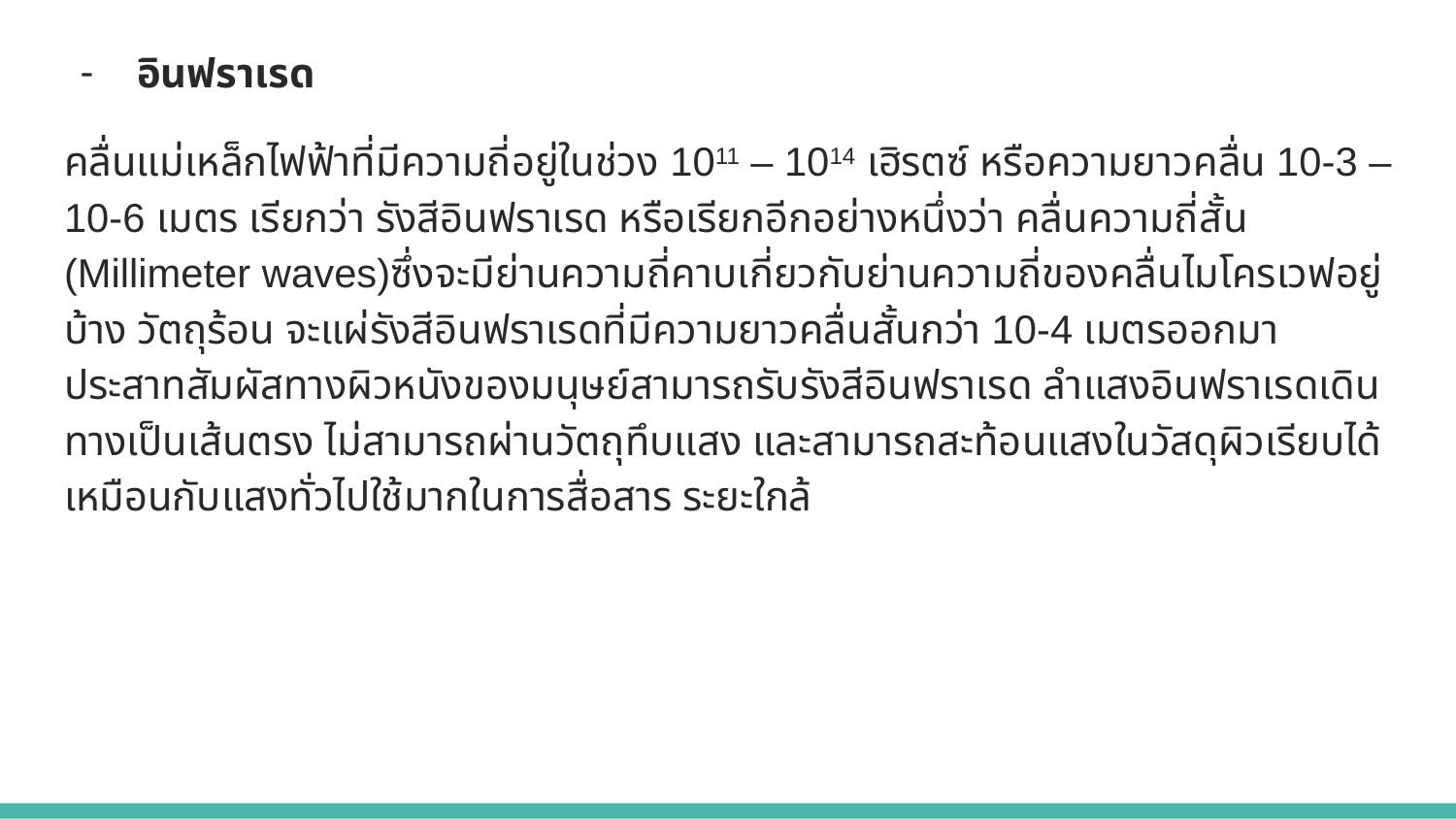

อินฟราเรด
คลื่นแม่เหล็กไฟฟ้าที่มีความถี่อยู่ในช่วง 1011 – 1014 เฮิรตซ์ หรือความยาวคลื่น 10-3 – 10-6 เมตร เรียกว่า รังสีอินฟราเรด หรือเรียกอีกอย่างหนึ่งว่า คลื่นความถี่สั้น (Millimeter waves)ซึ่งจะมีย่านความถี่คาบเกี่ยวกับย่านความถี่ของคลื่นไมโครเวฟอยู่บ้าง วัตถุร้อน จะแผ่รังสีอินฟราเรดที่มีความยาวคลื่นสั้นกว่า 10-4 เมตรออกมา ประสาทสัมผัสทางผิวหนังของมนุษย์สามารถรับรังสีอินฟราเรด ลำแสงอินฟราเรดเดินทางเป็นเส้นตรง ไม่สามารถผ่านวัตถุทึบแสง และสามารถสะท้อนแสงในวัสดุผิวเรียบได้เหมือนกับแสงทั่วไปใช้มากในการสื่อสาร ระยะใกล้